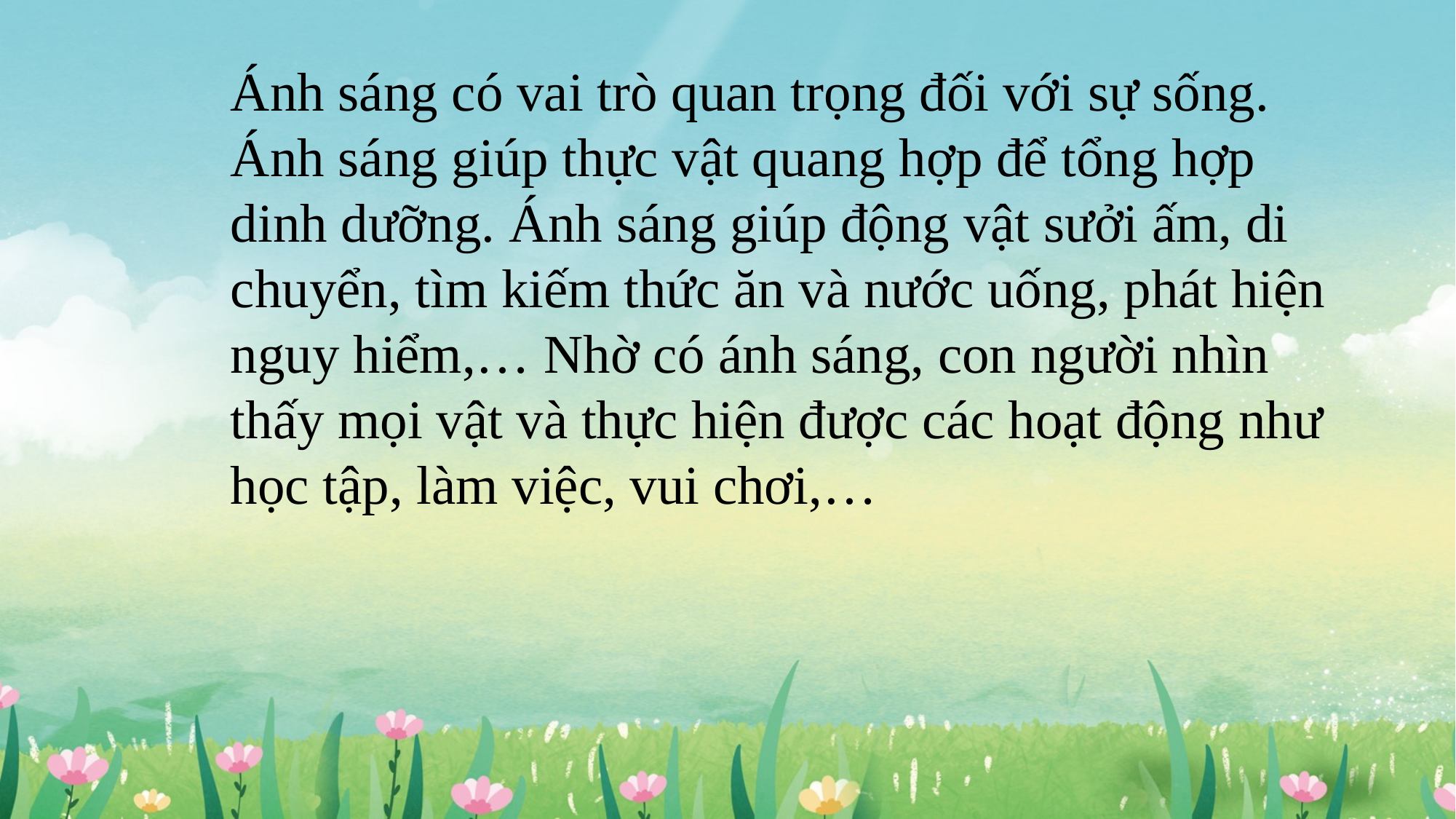

Ánh sáng có vai trò quan trọng đối với sự sống. Ánh sáng giúp thực vật quang hợp để tổng hợp dinh dưỡng. Ánh sáng giúp động vật sưởi ấm, di chuyển, tìm kiếm thức ăn và nước uống, phát hiện nguy hiểm,… Nhờ có ánh sáng, con người nhìn thấy mọi vật và thực hiện được các hoạt động như học tập, làm việc, vui chơi,…